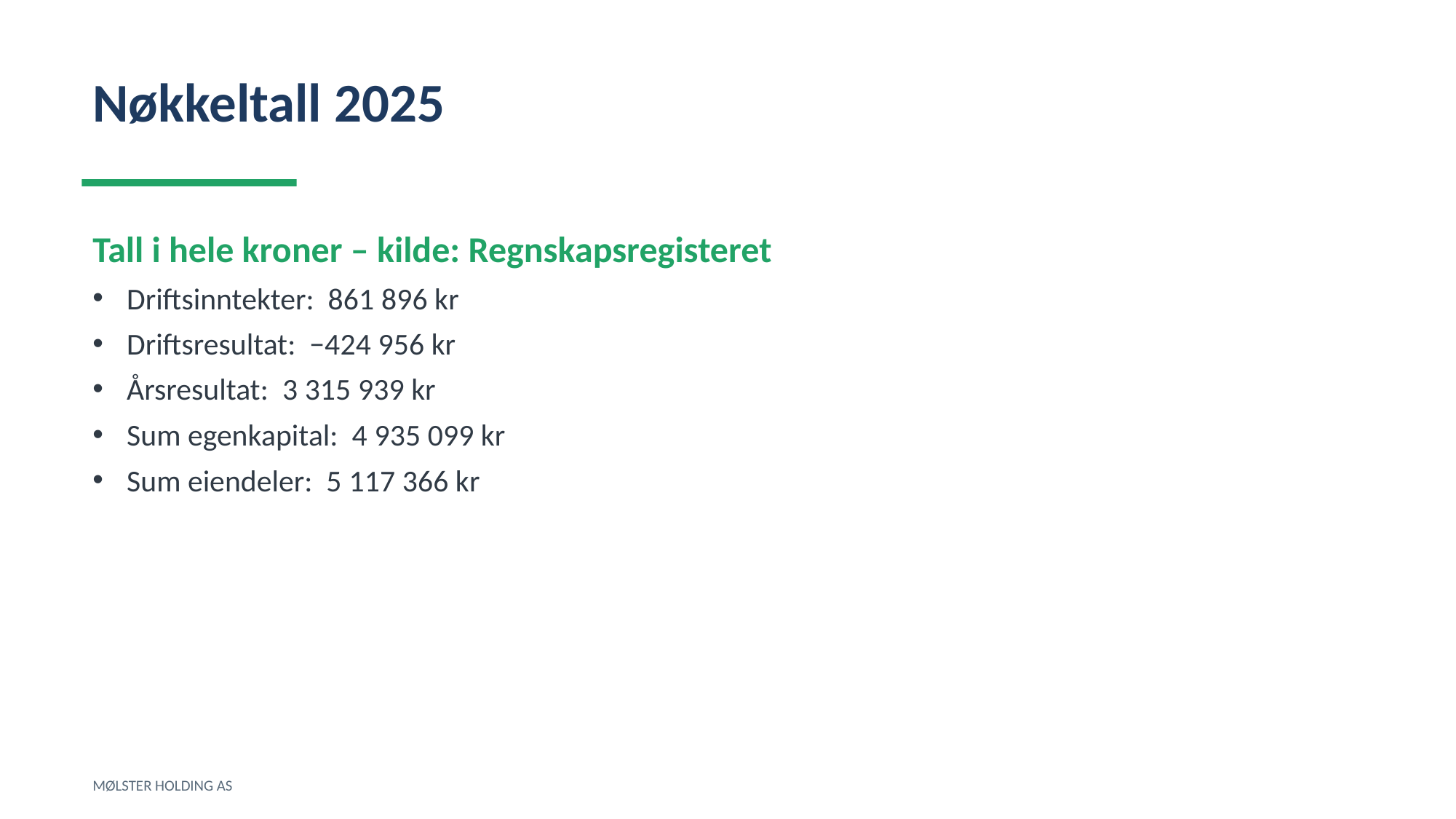

Nøkkeltall 2025

Tall i hele kroner – kilde: Regnskapsregisteret
Driftsinntekter:  861 896 kr
Driftsresultat:  −424 956 kr
Årsresultat:  3 315 939 kr
Sum egenkapital:  4 935 099 kr
Sum eiendeler:  5 117 366 kr
MØLSTER HOLDING AS